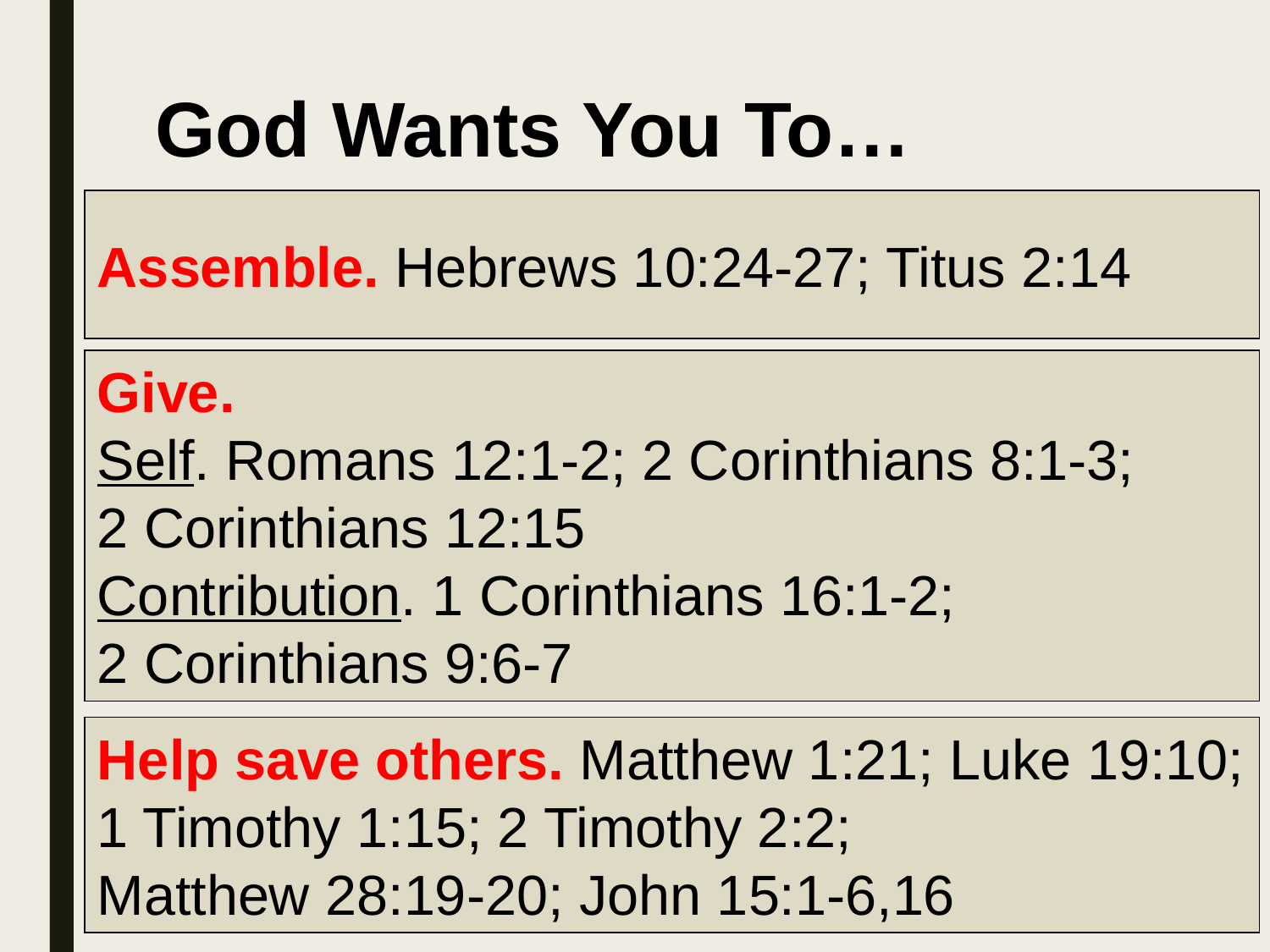

# God Wants You To…
Assemble. Hebrews 10:24-27; Titus 2:14
Give.
Self. Romans 12:1-2; 2 Corinthians 8:1-3;
2 Corinthians 12:15
Contribution. 1 Corinthians 16:1-2;
2 Corinthians 9:6-7
Help save others. Matthew 1:21; Luke 19:10; 1 Timothy 1:15; 2 Timothy 2:2;
Matthew 28:19-20; John 15:1-6,16
9